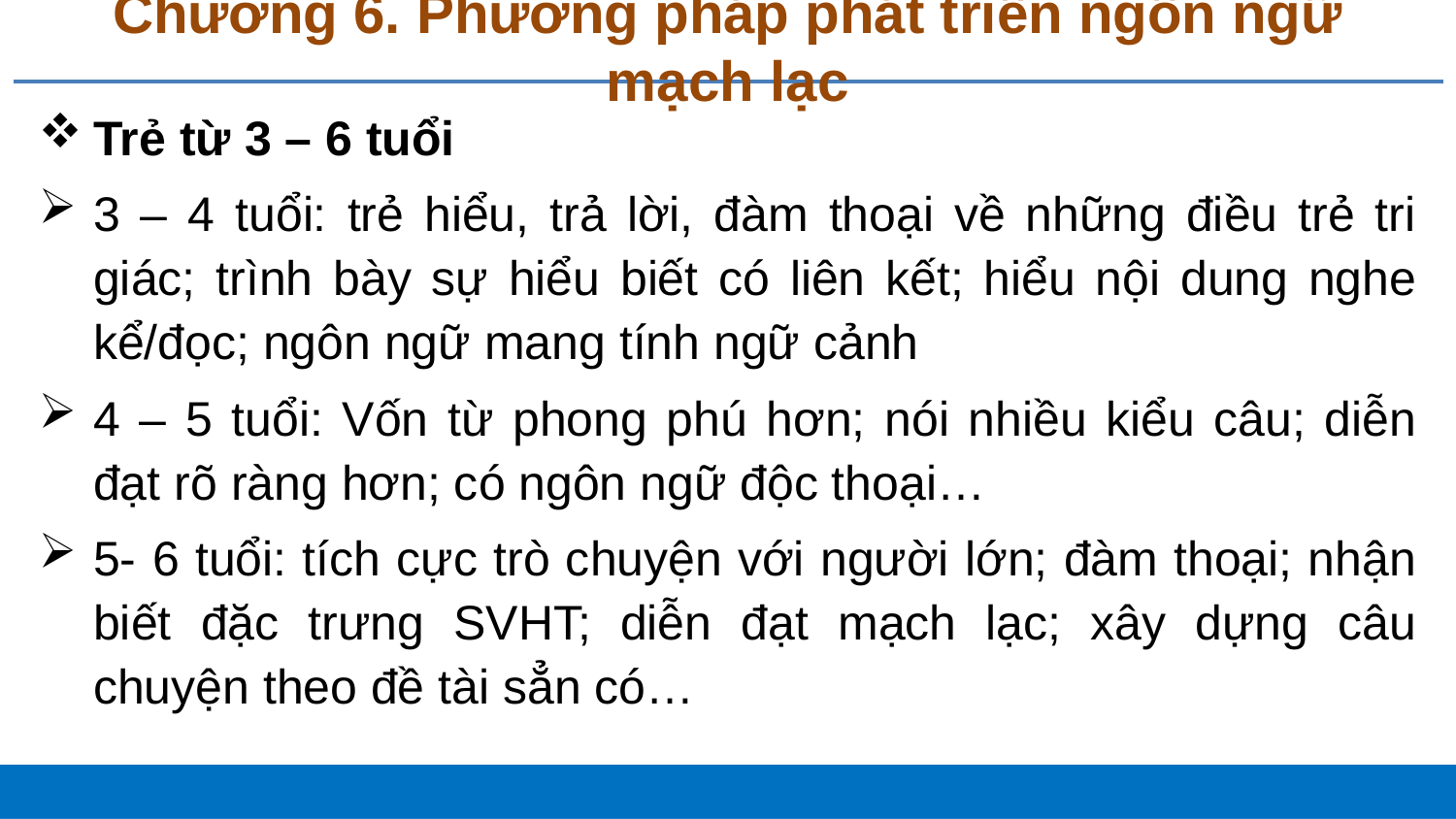

# Chương 6. Phương pháp phát triển ngôn ngữ mạch lạc
Trẻ từ 3 – 6 tuổi
3 – 4 tuổi: trẻ hiểu, trả lời, đàm thoại về những điều trẻ tri giác; trình bày sự hiểu biết có liên kết; hiểu nội dung nghe kể/đọc; ngôn ngữ mang tính ngữ cảnh
4 – 5 tuổi: Vốn từ phong phú hơn; nói nhiều kiểu câu; diễn đạt rõ ràng hơn; có ngôn ngữ độc thoại…
5- 6 tuổi: tích cực trò chuyện với người lớn; đàm thoại; nhận biết đặc trưng SVHT; diễn đạt mạch lạc; xây dựng câu chuyện theo đề tài sẳn có…